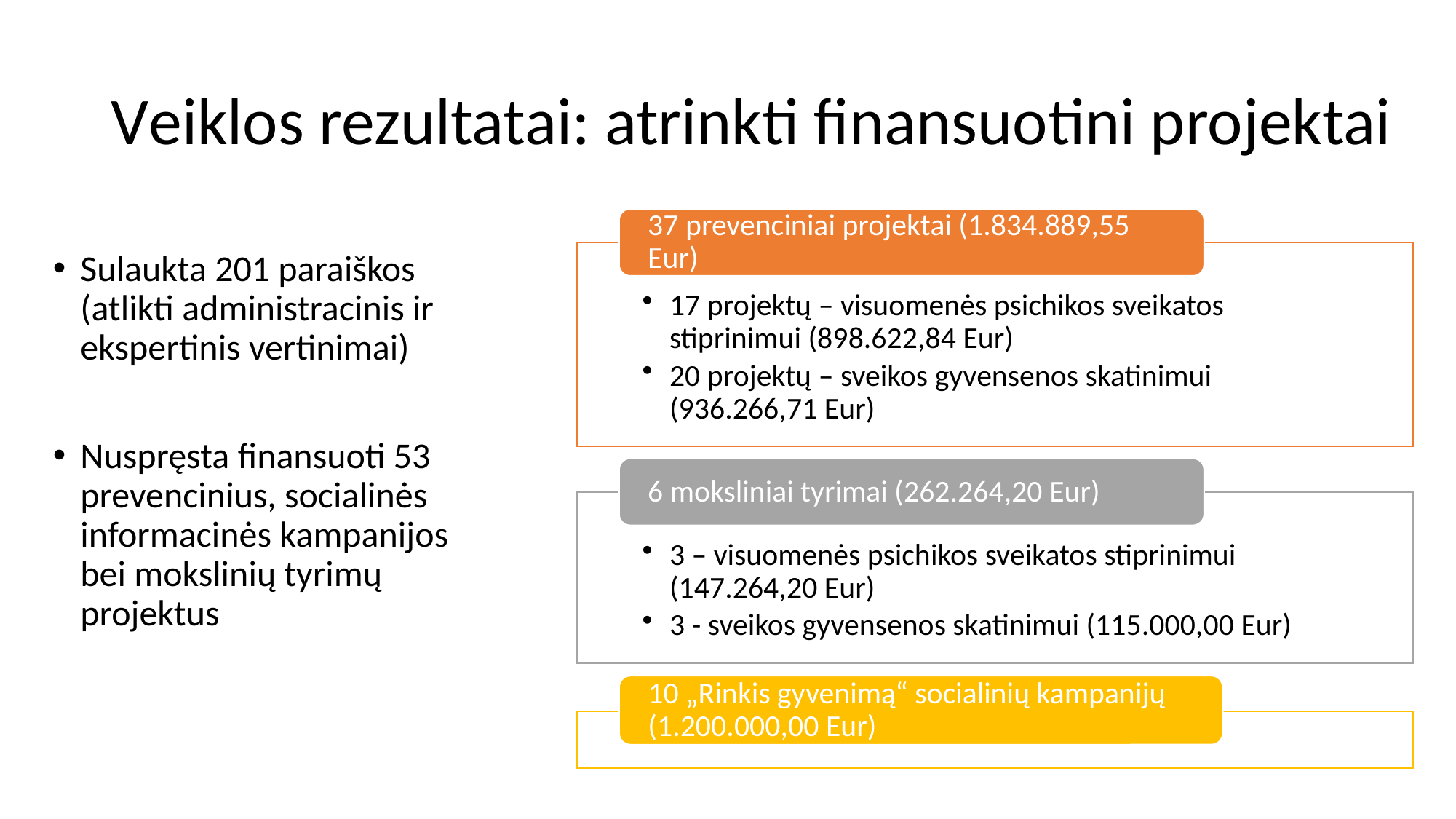

# Veiklos rezultatai: atrinkti finansuotini projektai
17 projektų – visuomenės psichikos sveikatos stiprinimui (898.622,84 Eur)
20 projektų – sveikos gyvensenos skatinimui (936.266,71 Eur)
37 prevenciniai projektai (1.834.889,55 Eur)
3 – visuomenės psichikos sveikatos stiprinimui (147.264,20 Eur)
3 - sveikos gyvensenos skatinimui (115.000,00 Eur)
6 moksliniai tyrimai (262.264,20 Eur)
10 „Rinkis gyvenimą“ socialinių kampanijų  (1.200.000,00 Eur)
Sulaukta 201 paraiškos (atlikti administracinis ir ekspertinis vertinimai)

Nuspręsta finansuoti 53 prevencinius, socialinės informacinės kampanijos bei mokslinių tyrimų projektus